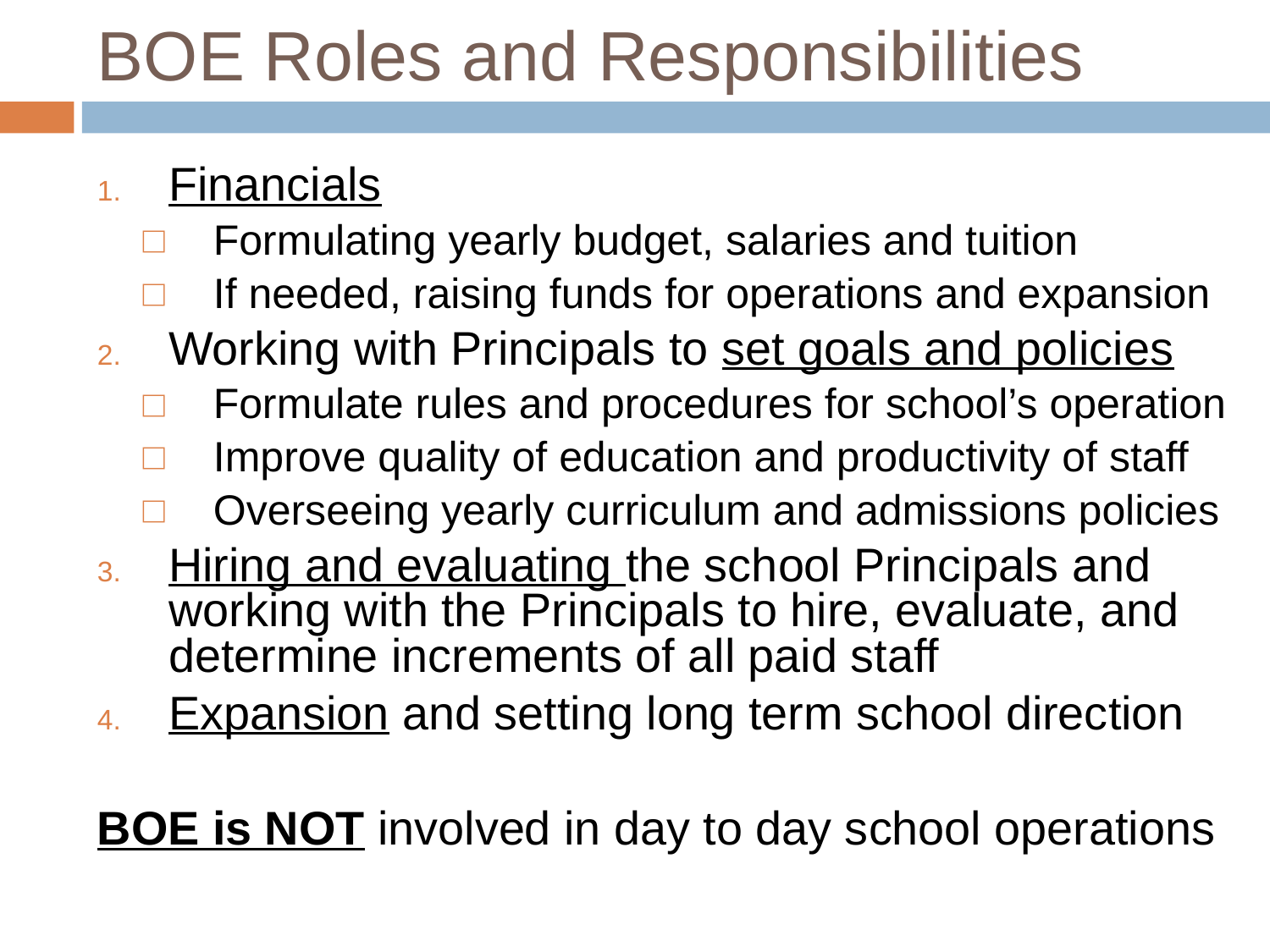

# BOE Roles and Responsibilities
Financials
Formulating yearly budget, salaries and tuition
If needed, raising funds for operations and expansion
Working with Principals to set goals and policies
Formulate rules and procedures for school’s operation
Improve quality of education and productivity of staff
Overseeing yearly curriculum and admissions policies
Hiring and evaluating the school Principals and working with the Principals to hire, evaluate, and determine increments of all paid staff
Expansion and setting long term school direction

BOE is NOT involved in day to day school operations